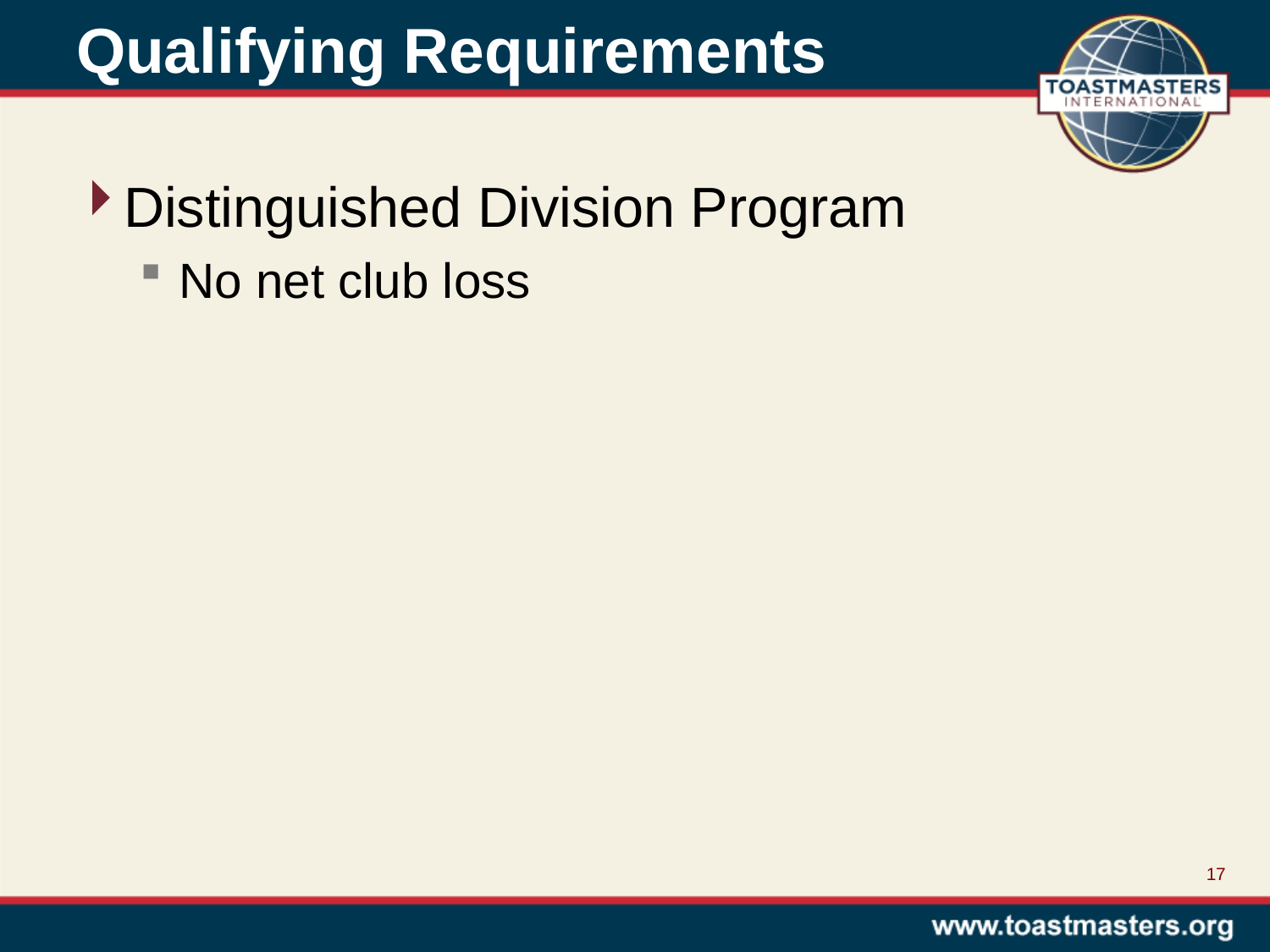

# Qualifying Requirements
Distinguished Division Program
No net club loss
17